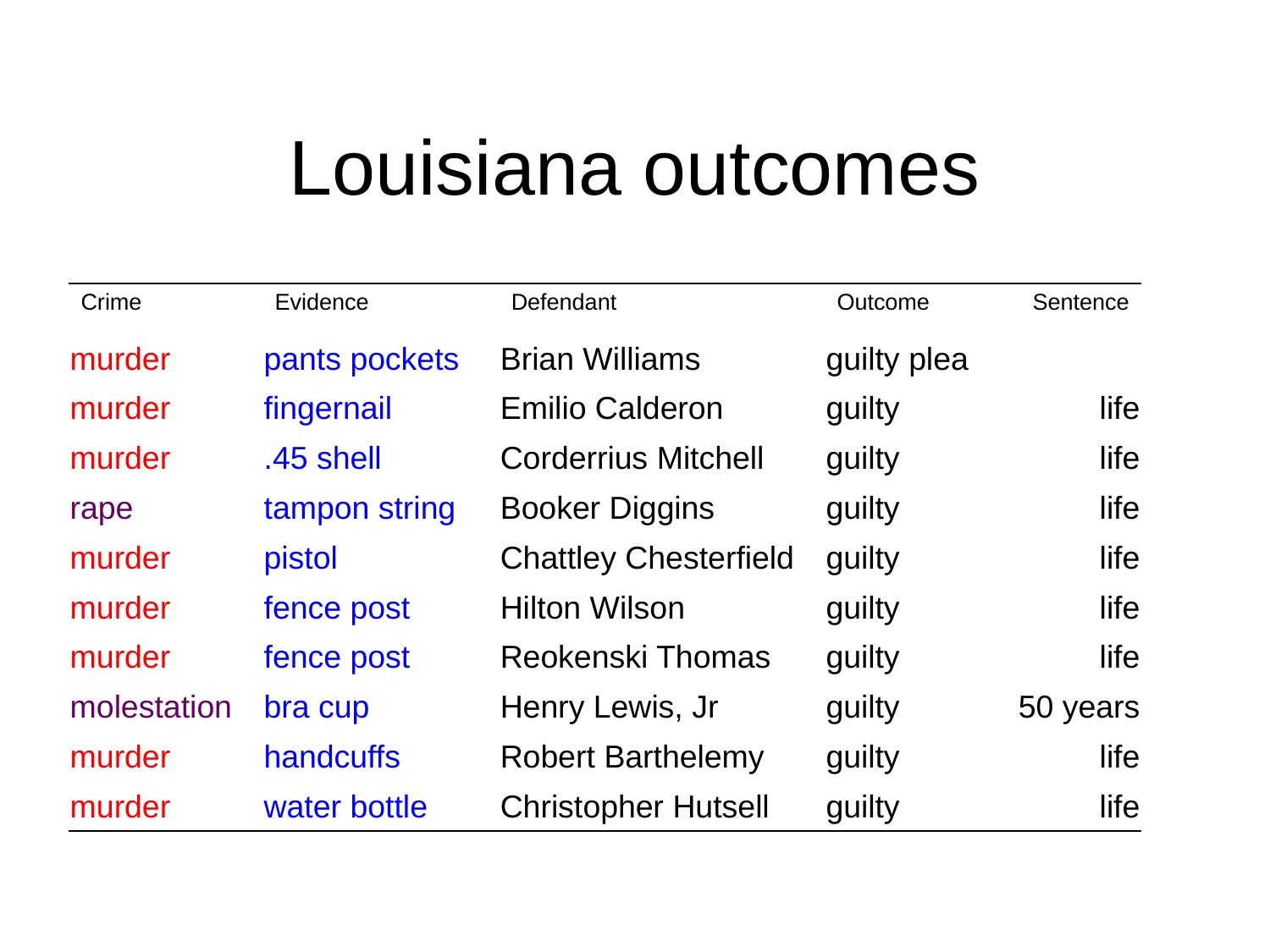

# Louisiana outcomes
| Crime | Evidence | Defendant | Outcome | Sentence |
| --- | --- | --- | --- | --- |
| murder | pants pockets | Brian Williams | guilty plea |  |
| murder | fingernail | Emilio Calderon | guilty | life |
| murder | .45 shell | Corderrius Mitchell | guilty | life |
| rape | tampon string | Booker Diggins | guilty | life |
| murder | pistol | Chattley Chesterfield | guilty | life |
| murder | fence post | Hilton Wilson | guilty | life |
| murder | fence post | Reokenski Thomas | guilty | life |
| molestation | bra cup | Henry Lewis, Jr | guilty | 50 years |
| murder | handcuffs | Robert Barthelemy | guilty | life |
| murder | water bottle | Christopher Hutsell | guilty | life |